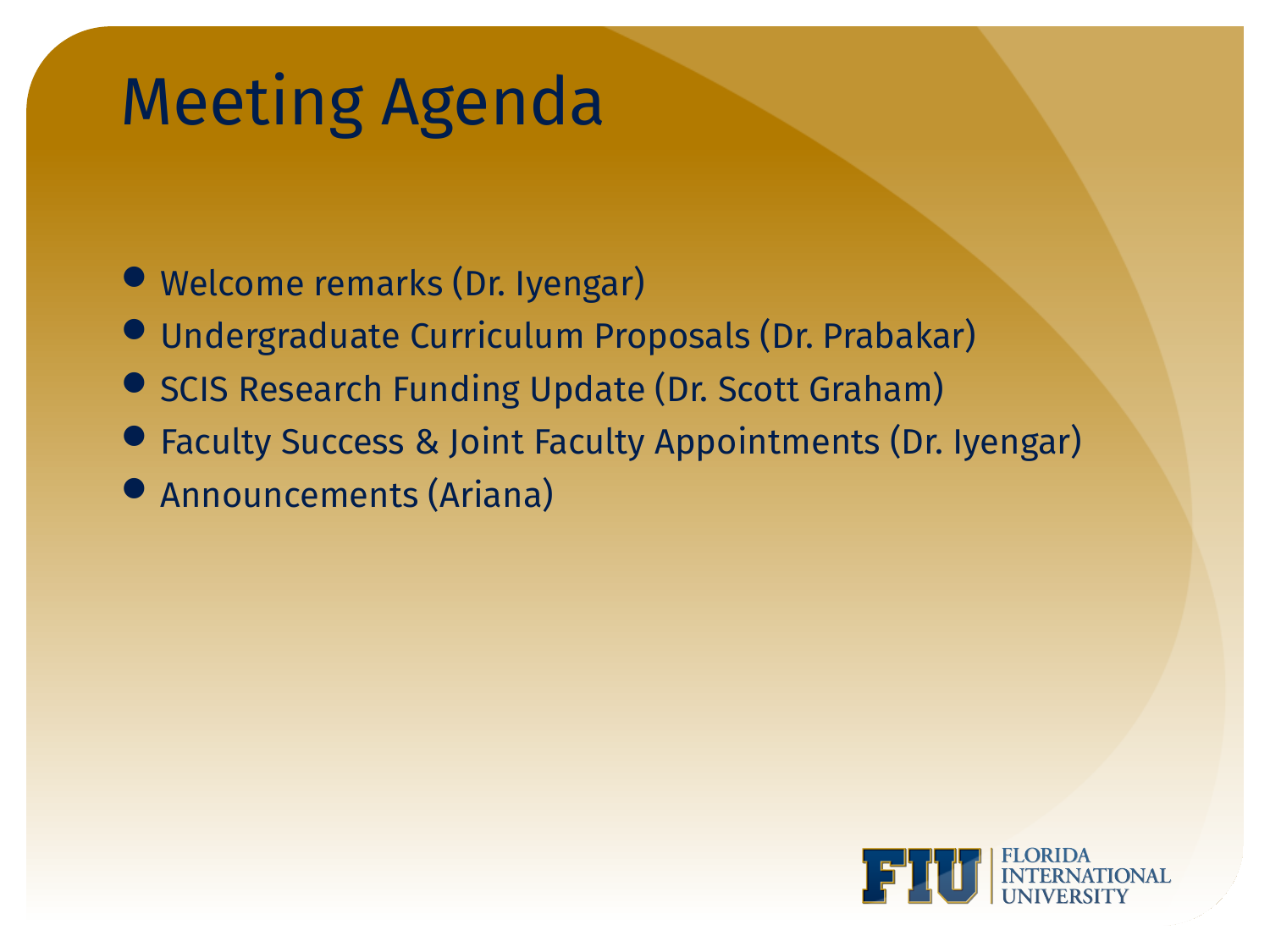

# Meeting Agenda
Welcome remarks (Dr. Iyengar)
Undergraduate Curriculum Proposals (Dr. Prabakar)
SCIS Research Funding Update (Dr. Scott Graham)
Faculty Success & Joint Faculty Appointments (Dr. Iyengar)
Announcements (Ariana)